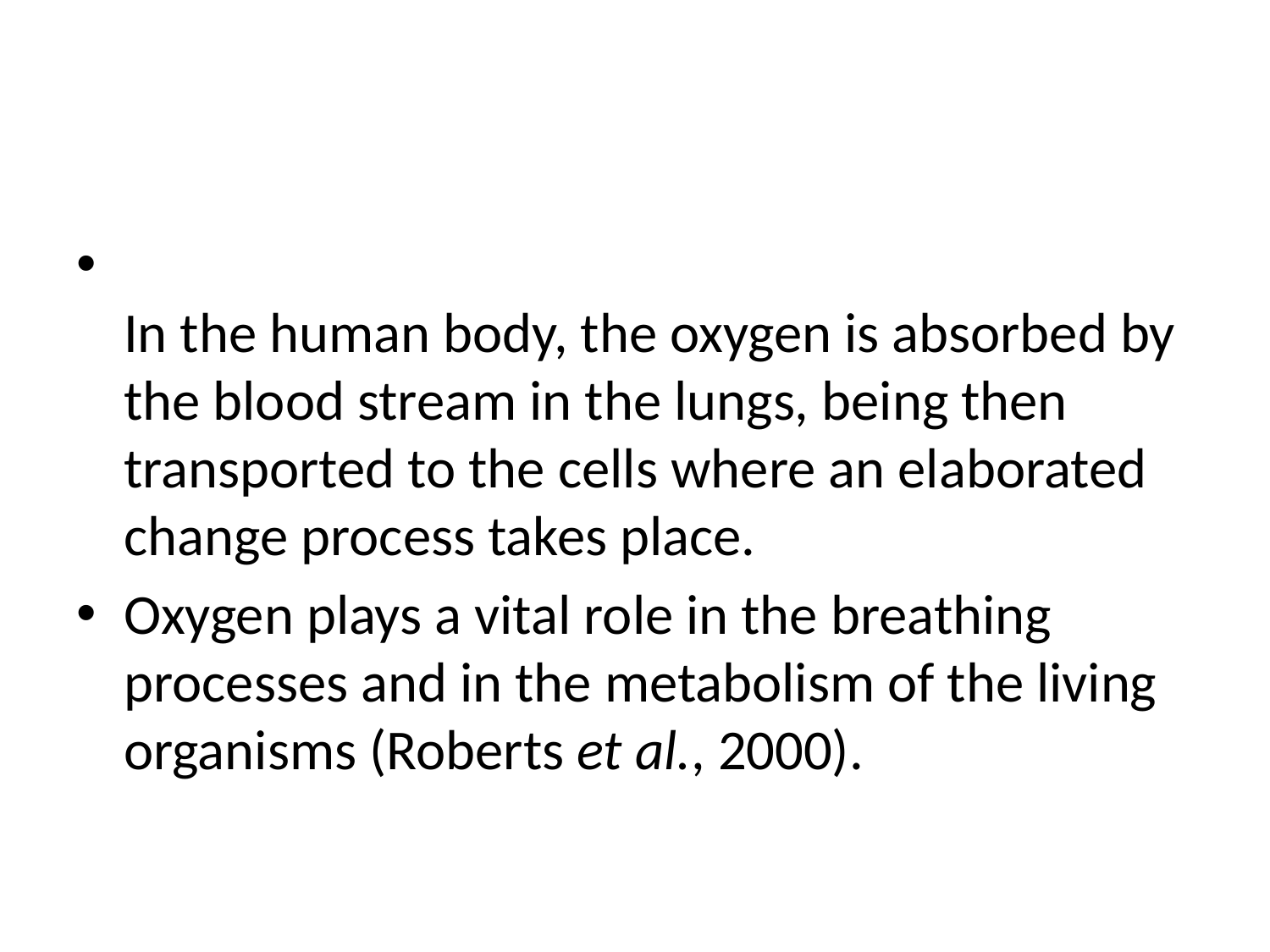

#
In the human body, the oxygen is absorbed by the blood stream in the lungs, being then transported to the cells where an elaborated change process takes place.
Oxygen plays a vital role in the breathing processes and in the metabolism of the living organisms (Roberts et al., 2000).